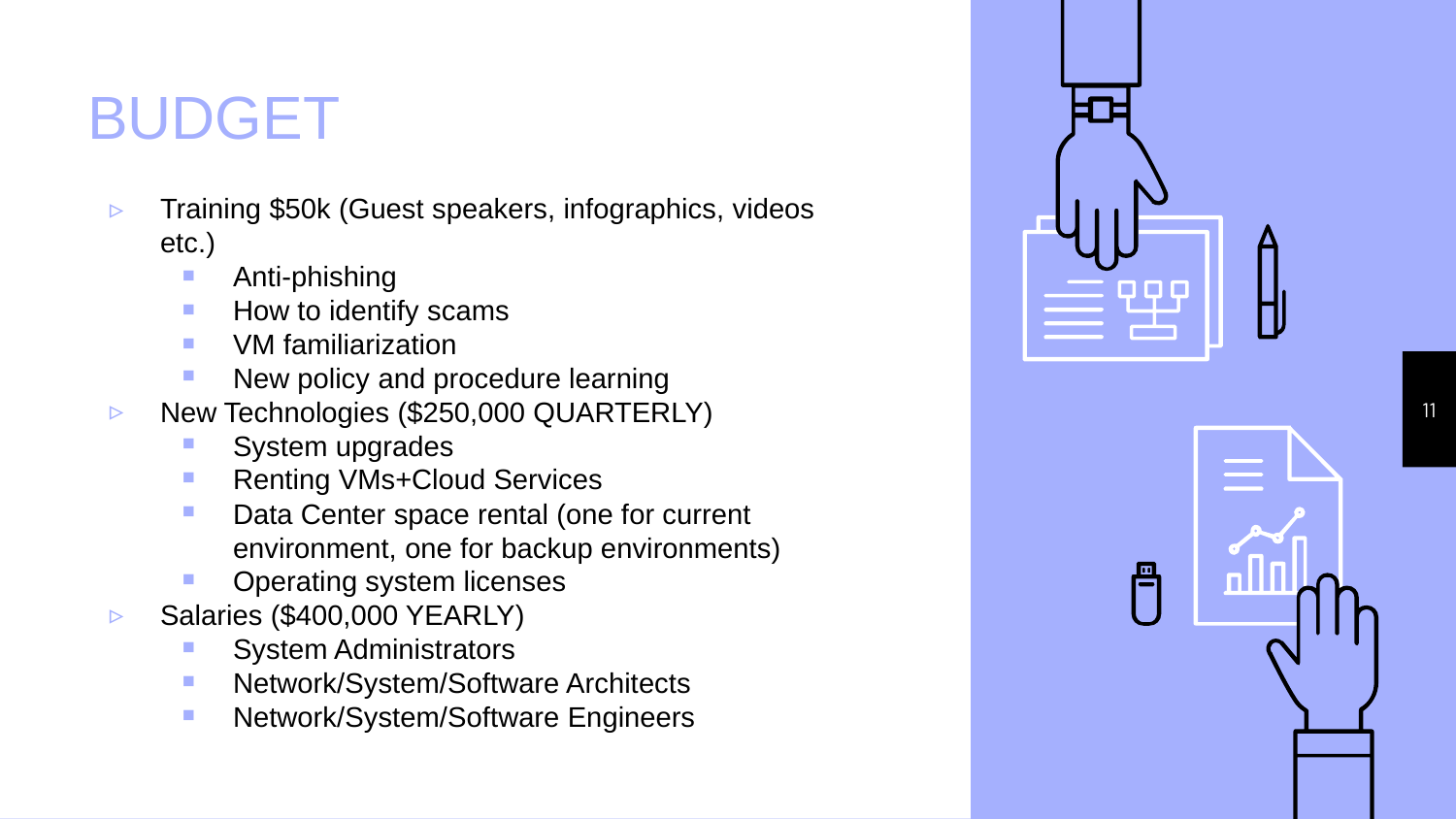

# BUDGET
Training $50k (Guest speakers, infographics, videos etc.)
Anti-phishing
How to identify scams
VM familiarization
New policy and procedure learning
New Technologies ($250,000 QUARTERLY)
System upgrades
Renting VMs+Cloud Services
Data Center space rental (one for current environment, one for backup environments)
Operating system licenses
Salaries ($400,000 YEARLY)
System Administrators
Network/System/Software Architects
Network/System/Software Engineers
11